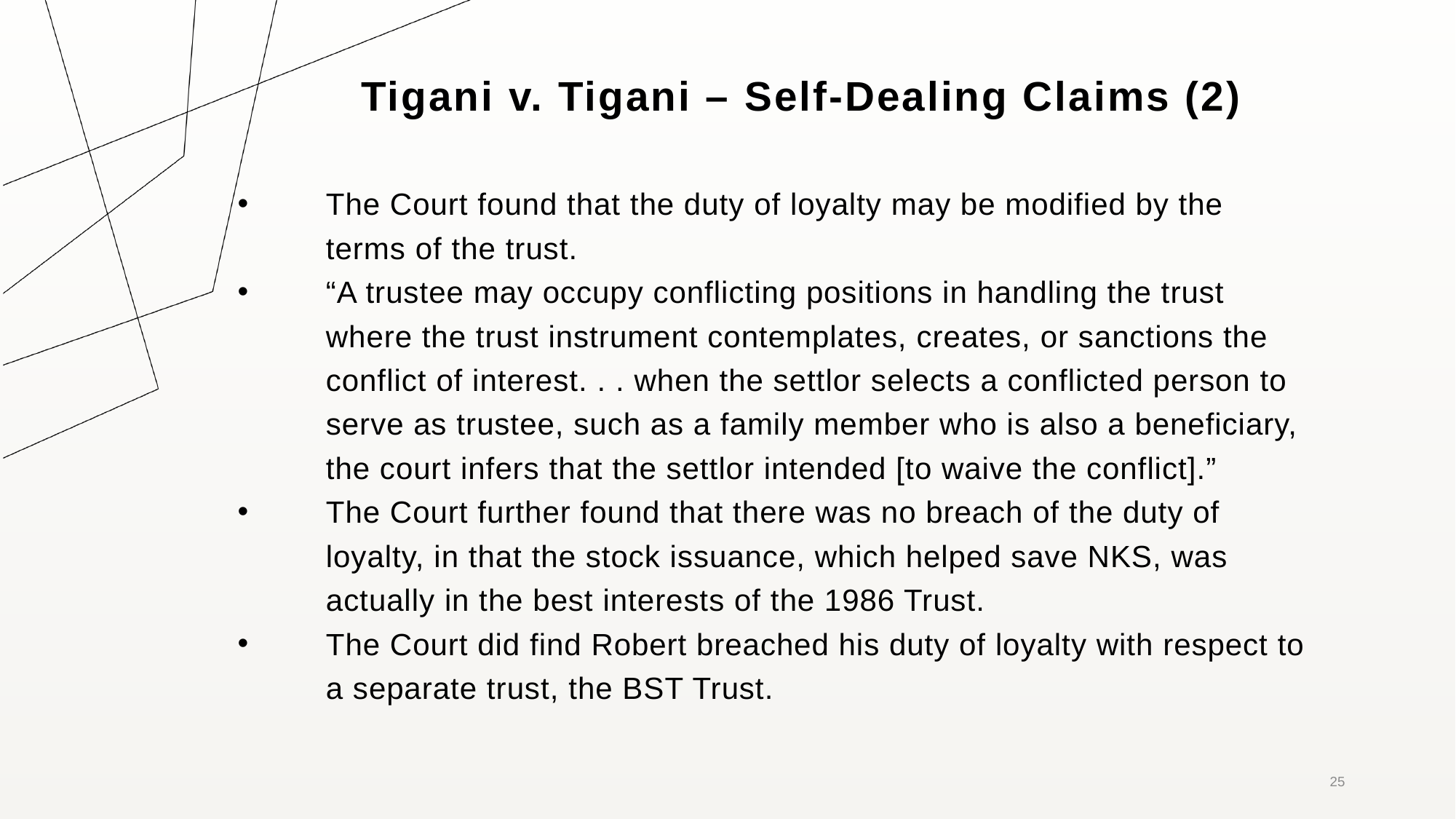

# Tigani v. Tigani – Self-Dealing Claims (2)
The Court found that the duty of loyalty may be modified by the terms of the trust.
“A trustee may occupy conflicting positions in handling the trust where the trust instrument contemplates, creates, or sanctions the conflict of interest. . . when the settlor selects a conflicted person to serve as trustee, such as a family member who is also a beneficiary, the court infers that the settlor intended [to waive the conflict].”
The Court further found that there was no breach of the duty of loyalty, in that the stock issuance, which helped save NKS, was actually in the best interests of the 1986 Trust.
The Court did find Robert breached his duty of loyalty with respect to a separate trust, the BST Trust.

25